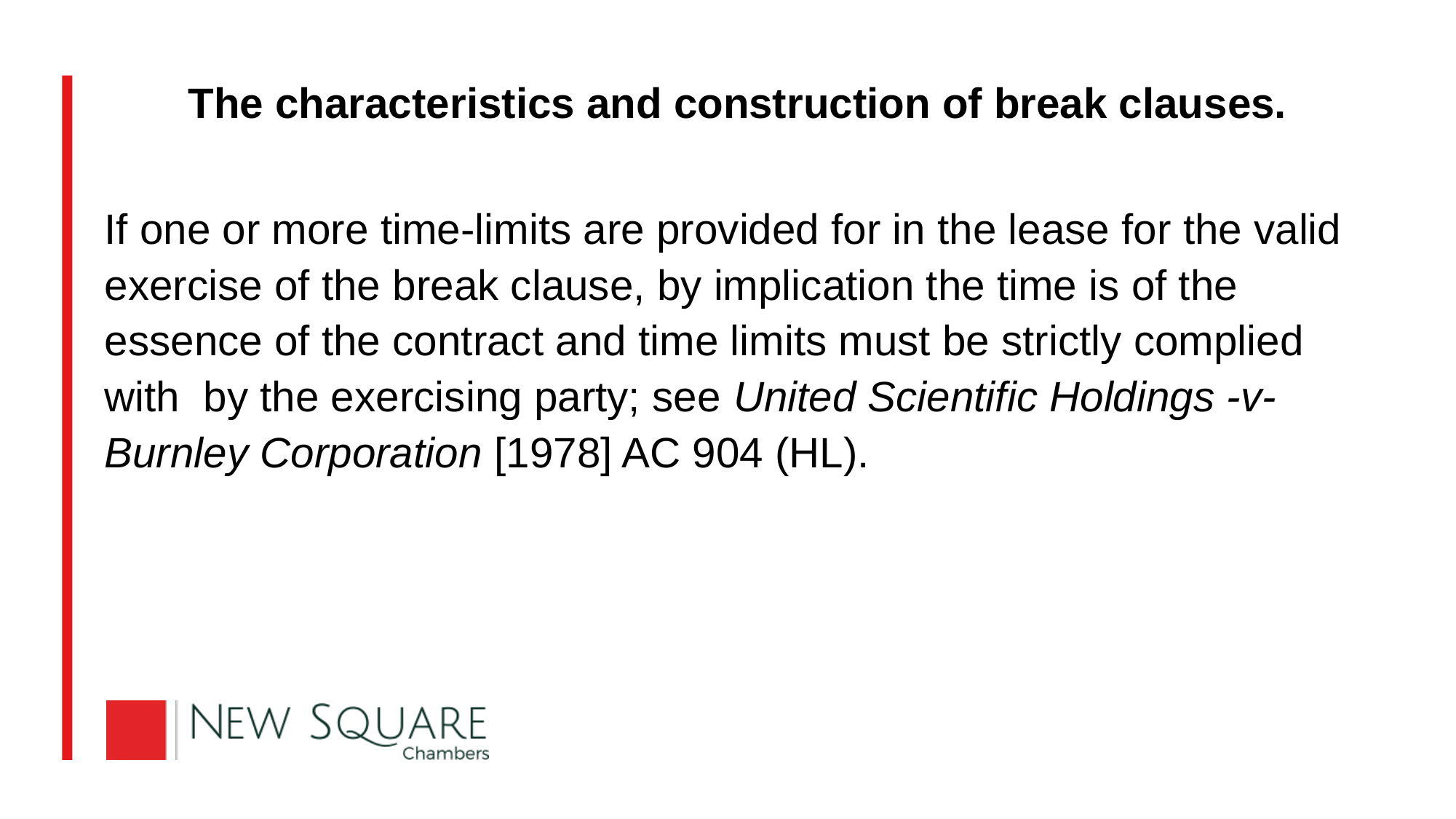

# The characteristics and construction of break clauses.
If one or more time-limits are provided for in the lease for the valid exercise of the break clause, by implication the time is of the essence of the contract and time limits must be strictly complied with  by the exercising party; see United Scientific Holdings -v- Burnley Corporation [1978] AC 904 (HL).